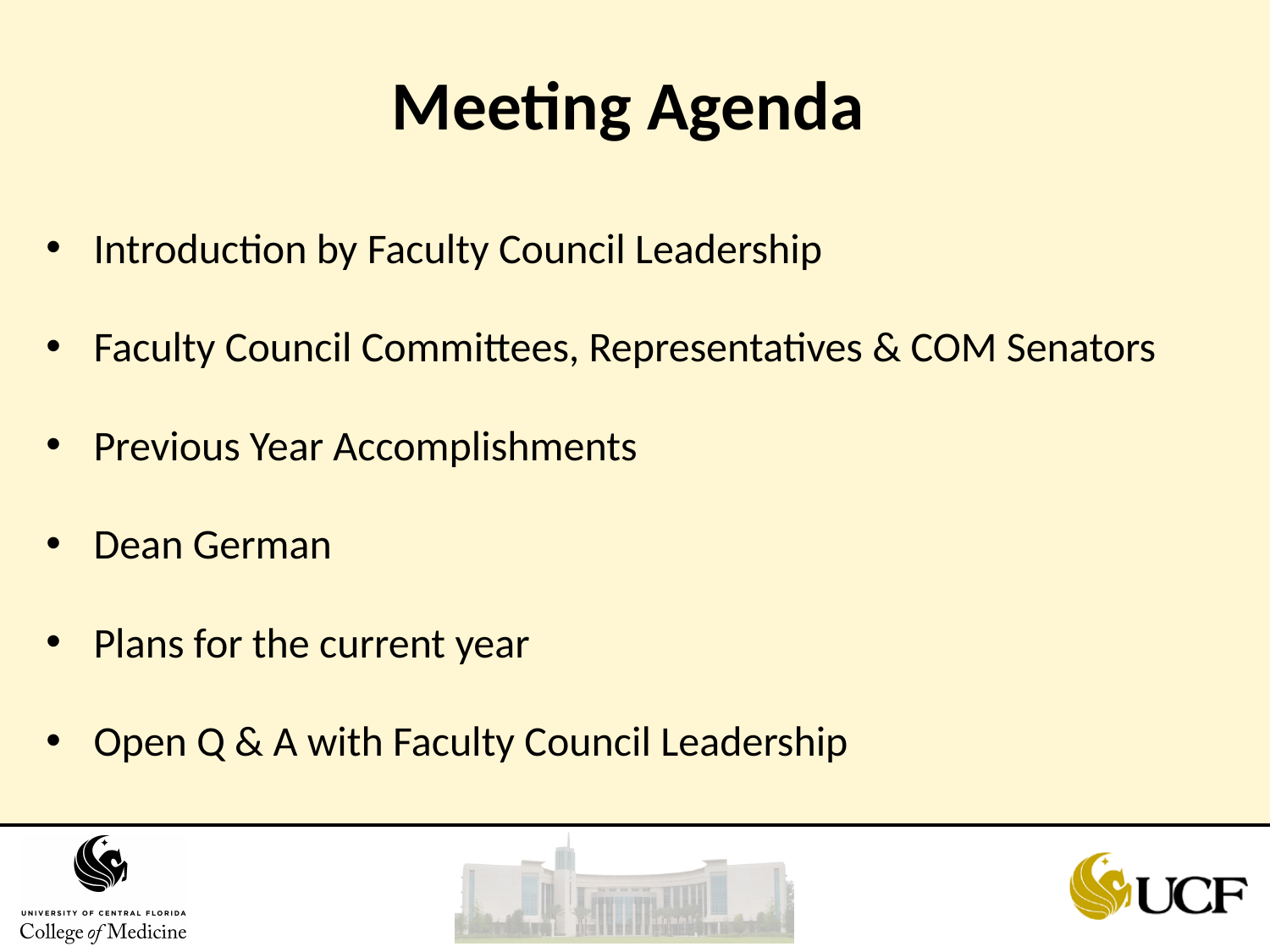

# Meeting Agenda
Introduction by Faculty Council Leadership

Faculty Council Committees, Representatives & COM Senators

Previous Year Accomplishments

Dean German

Plans for the current year

Open Q & A with Faculty Council Leadership